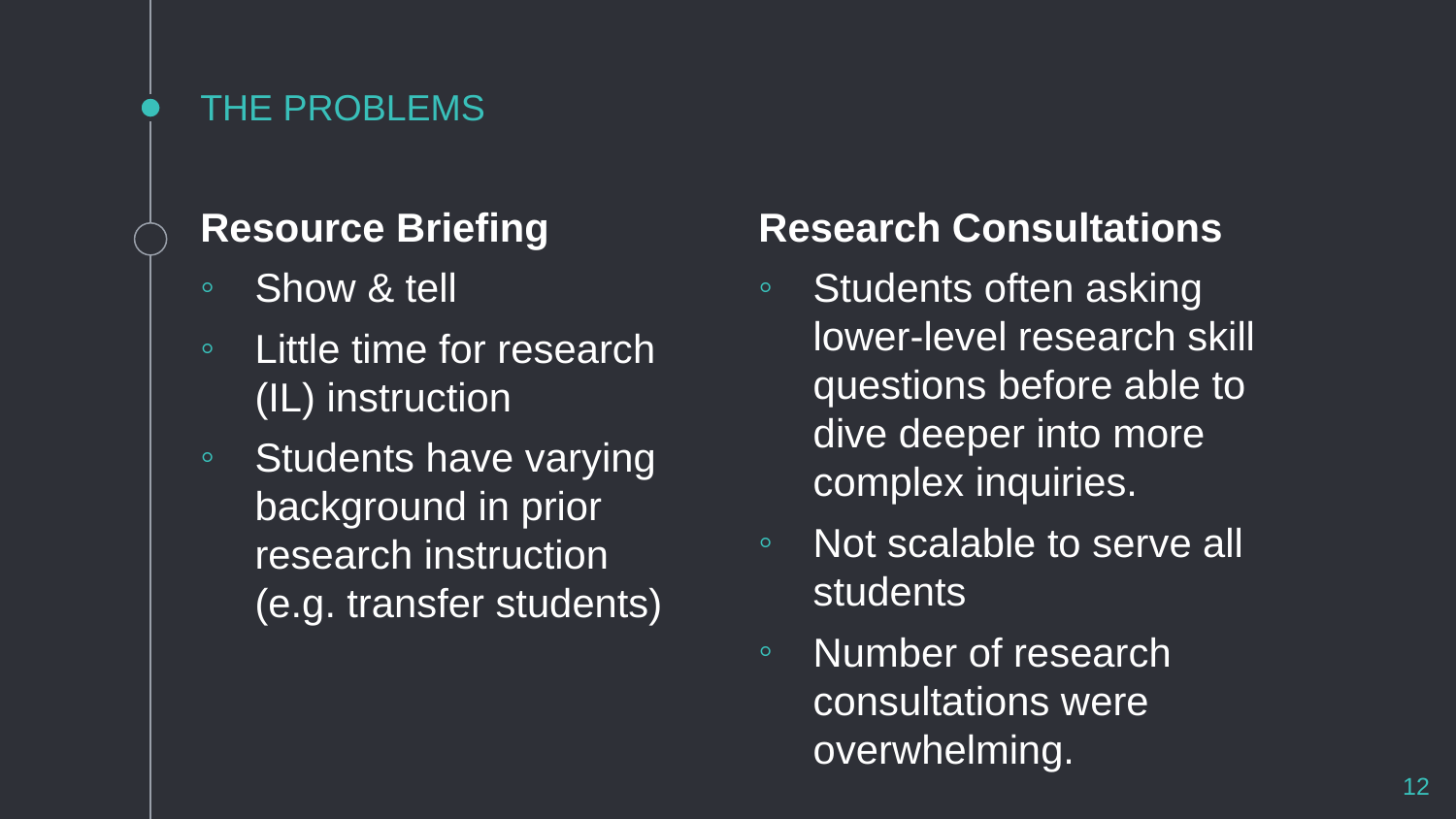

# THE PROBLEMS
Resource Briefing
Show & tell
Little time for research (IL) instruction
Students have varying background in prior research instruction (e.g. transfer students)
Research Consultations
Students often asking lower-level research skill questions before able to dive deeper into more complex inquiries.
Not scalable to serve all students
Number of research consultations were overwhelming.
12